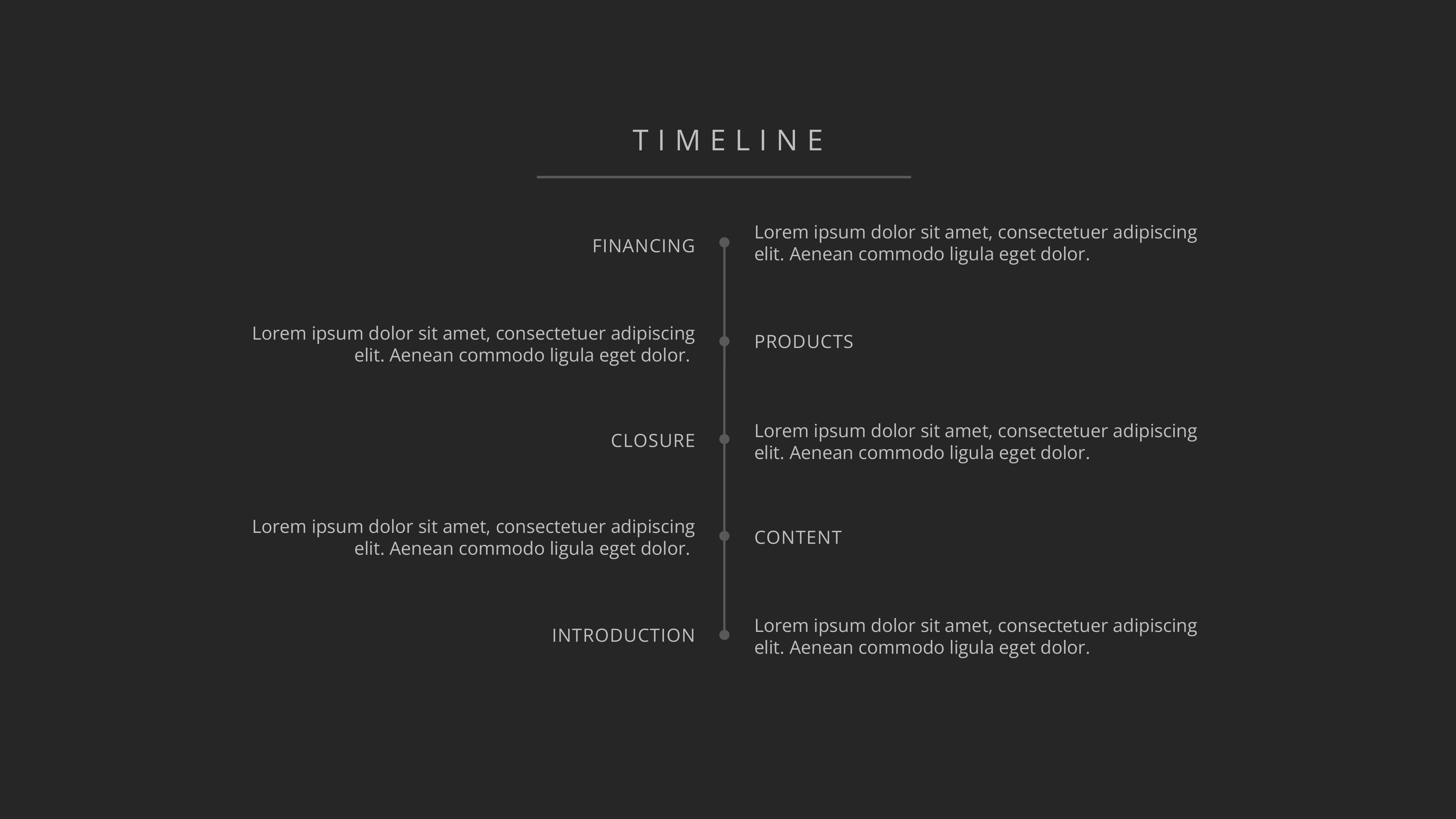

TIMELINE
Lorem ipsum dolor sit amet, consectetuer adipiscing elit. Aenean commodo ligula eget dolor.
FINANCING

Lorem ipsum dolor sit amet, consectetuer adipiscing elit. Aenean commodo ligula eget dolor.
PRODUCTS

Lorem ipsum dolor sit amet, consectetuer adipiscing elit. Aenean commodo ligula eget dolor.
CLOSURE

Lorem ipsum dolor sit amet, consectetuer adipiscing elit. Aenean commodo ligula eget dolor.
CONTENT

Lorem ipsum dolor sit amet, consectetuer adipiscing elit. Aenean commodo ligula eget dolor.
INTRODUCTION